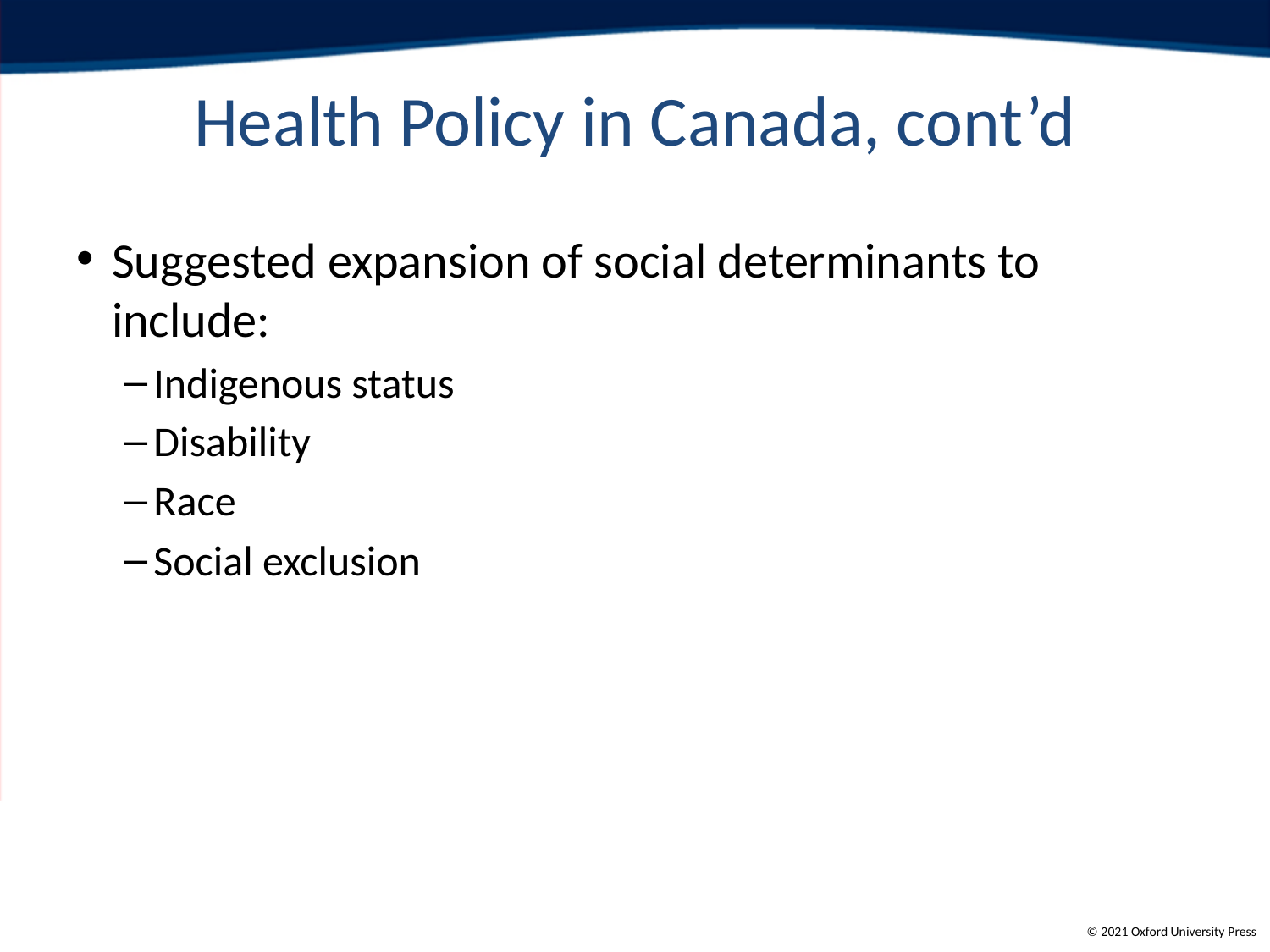

# Health Policy in Canada, cont’d
Suggested expansion of social determinants to include:
Indigenous status
Disability
Race
Social exclusion